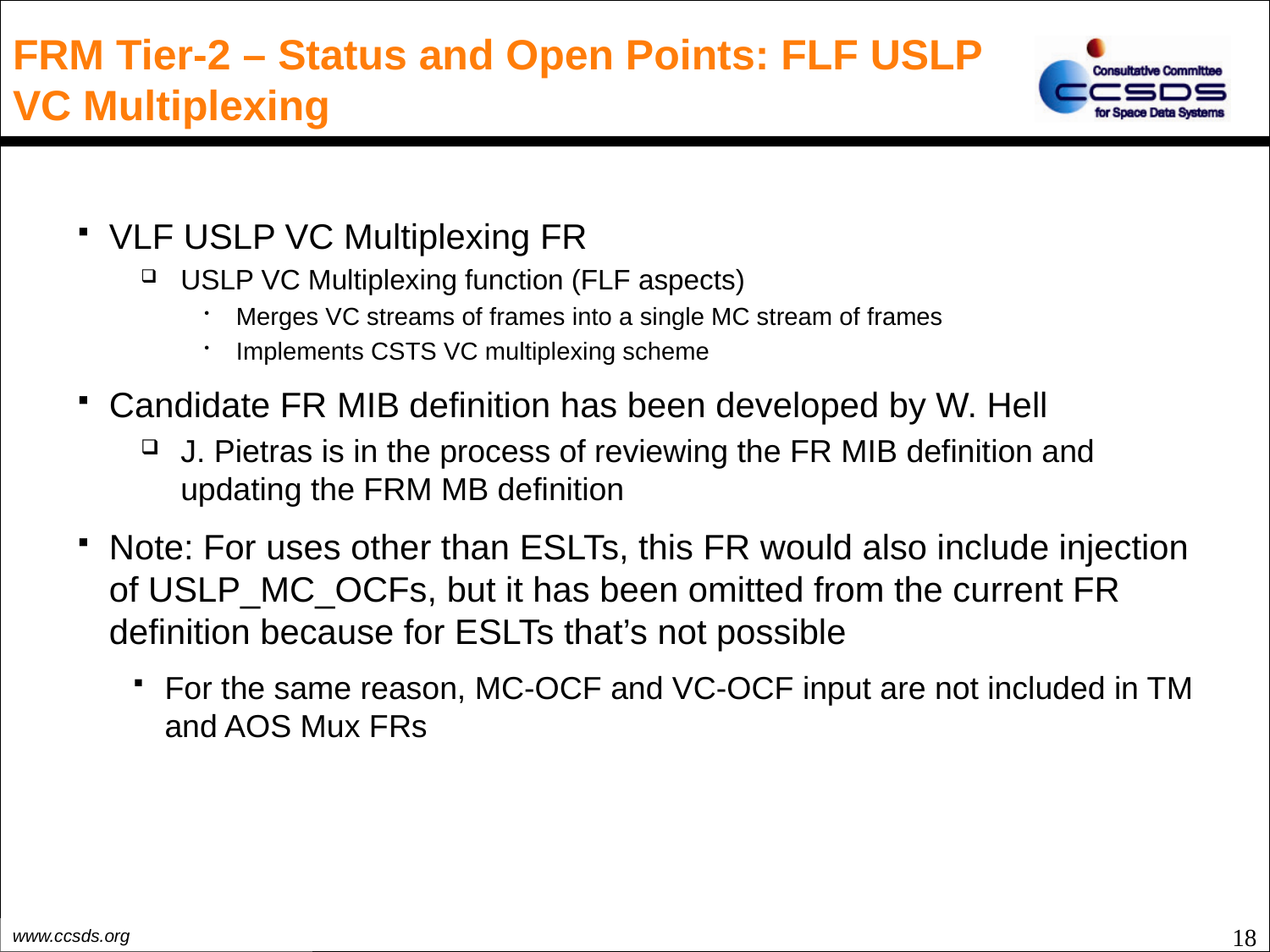

# FRM Tier-2 – Status and Open Points: FLF USLP VC Multiplexing
VLF USLP VC Multiplexing FR
USLP VC Multiplexing function (FLF aspects)
Merges VC streams of frames into a single MC stream of frames
Implements CSTS VC multiplexing scheme
Candidate FR MIB definition has been developed by W. Hell
J. Pietras is in the process of reviewing the FR MIB definition and updating the FRM MB definition
Note: For uses other than ESLTs, this FR would also include injection of USLP_MC_OCFs, but it has been omitted from the current FR definition because for ESLTs that’s not possible
For the same reason, MC-OCF and VC-OCF input are not included in TM and AOS Mux FRs
18